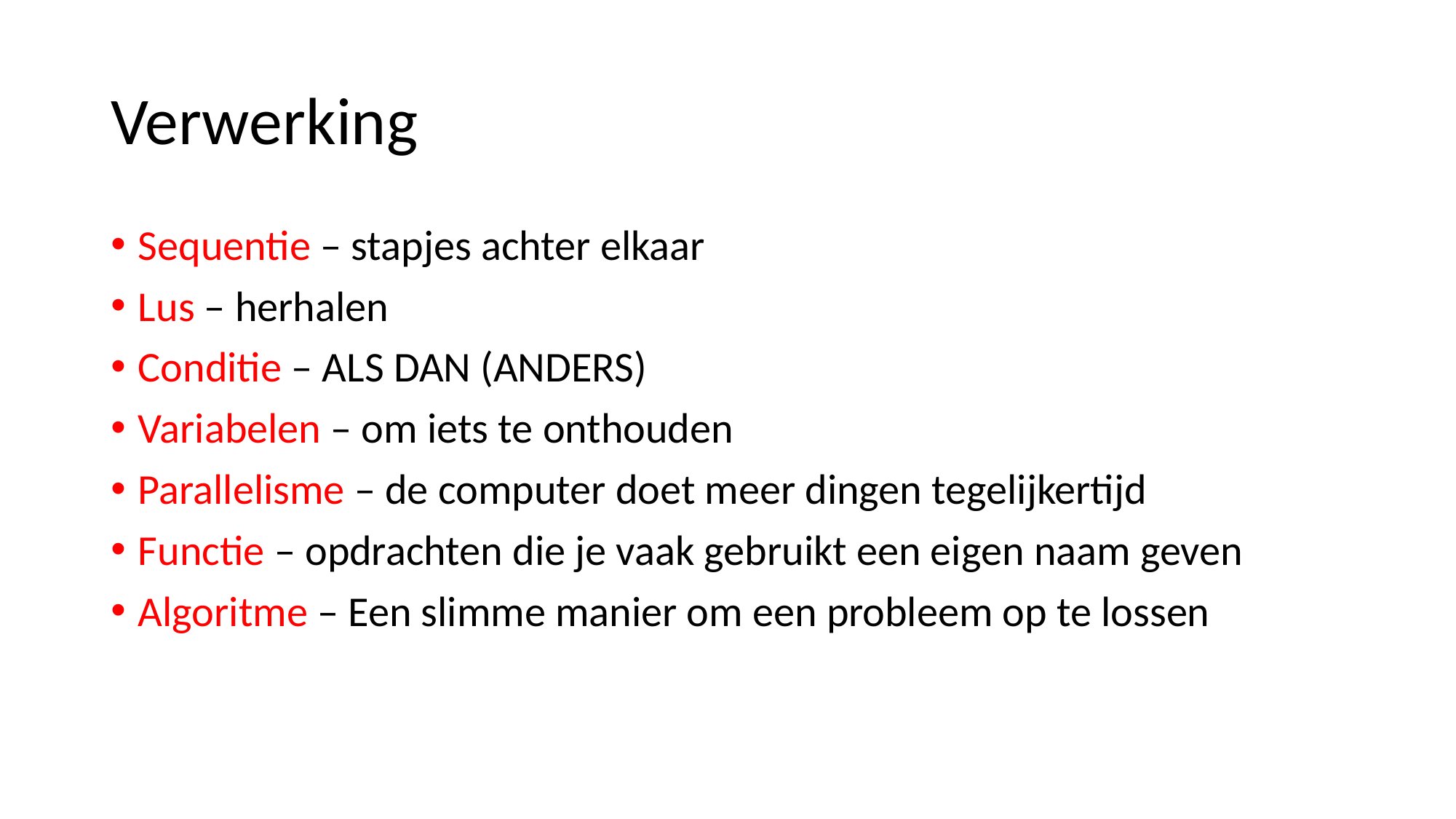

# Verwerking
Sequentie – stapjes achter elkaar
Lus – herhalen
Conditie – ALS DAN (ANDERS)
Variabelen – om iets te onthouden
Parallelisme – de computer doet meer dingen tegelijkertijd
Functie – opdrachten die je vaak gebruikt een eigen naam geven
Algoritme – Een slimme manier om een probleem op te lossen